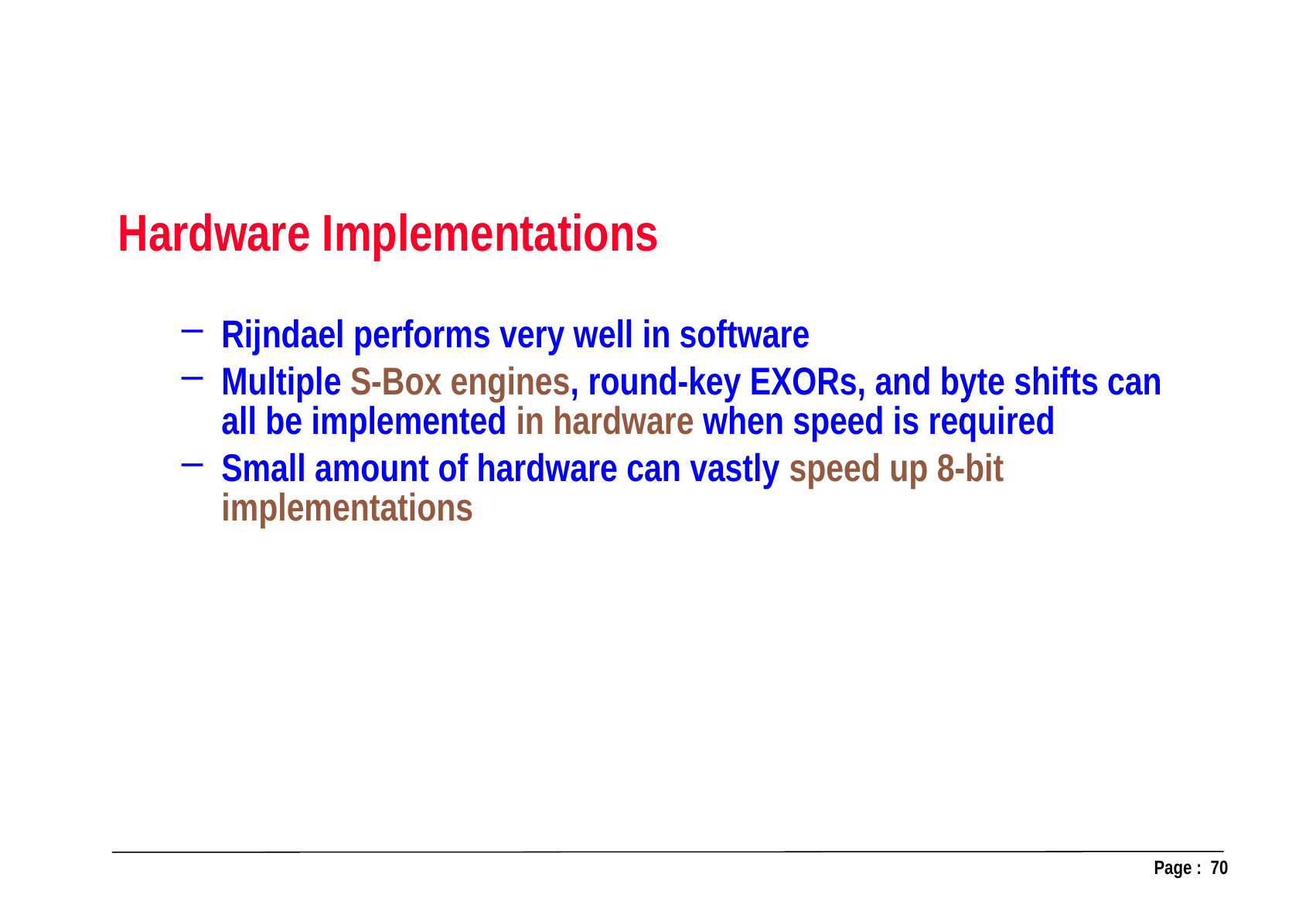

Hardware Implementations

Rijndael performs very well in software
Multiple S-Box engines, round-key EXORs, and byte shifts can all be implemented in hardware when speed is required
Small amount of hardware can vastly speed up 8-bit implementations